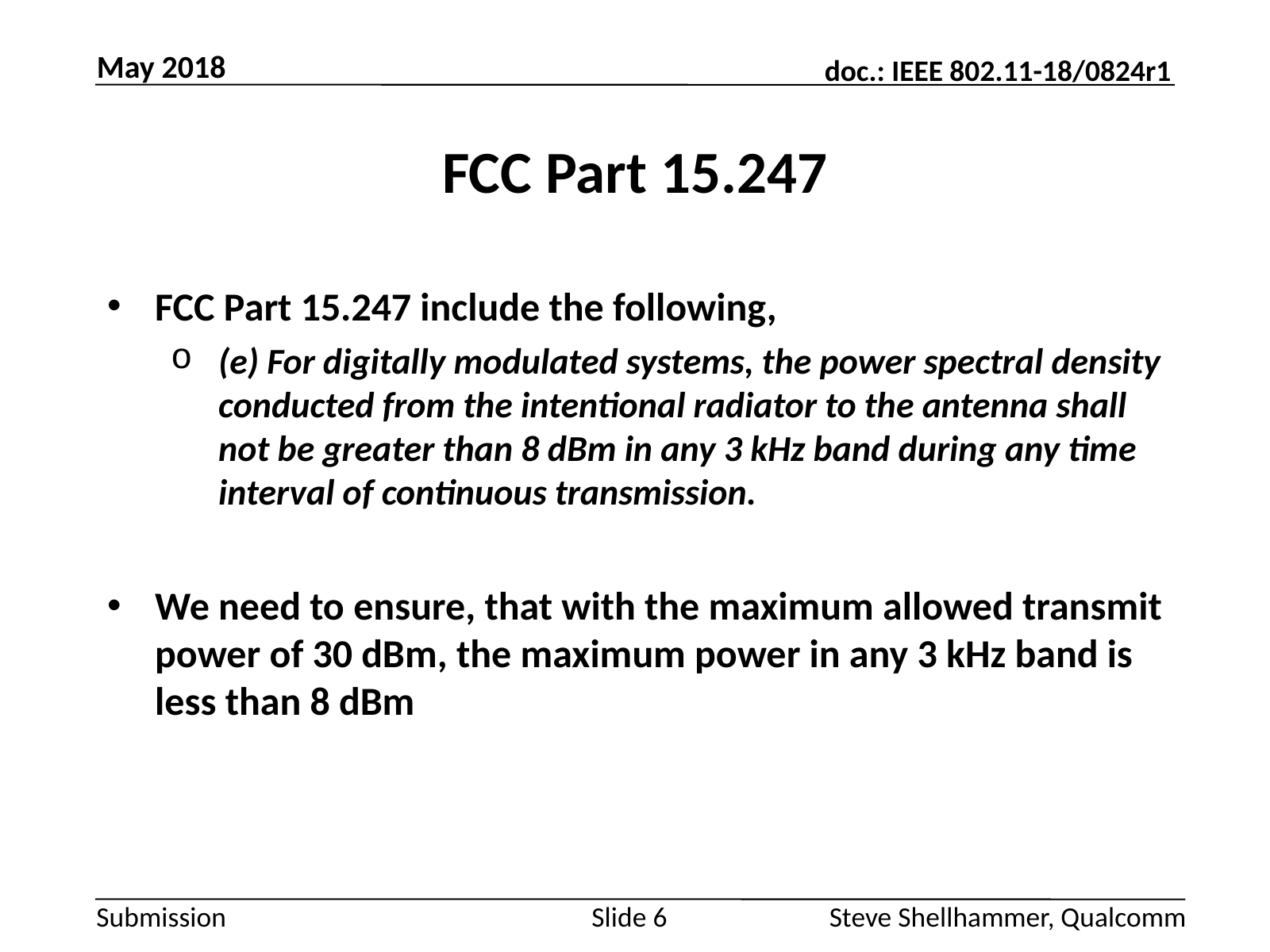

May 2018
# FCC Part 15.247
FCC Part 15.247 include the following,
(e) For digitally modulated systems, the power spectral density conducted from the intentional radiator to the antenna shall not be greater than 8 dBm in any 3 kHz band during any time interval of continuous transmission.

We need to ensure, that with the maximum allowed transmit power of 30 dBm, the maximum power in any 3 kHz band is less than 8 dBm
Slide 6
Steve Shellhammer, Qualcomm